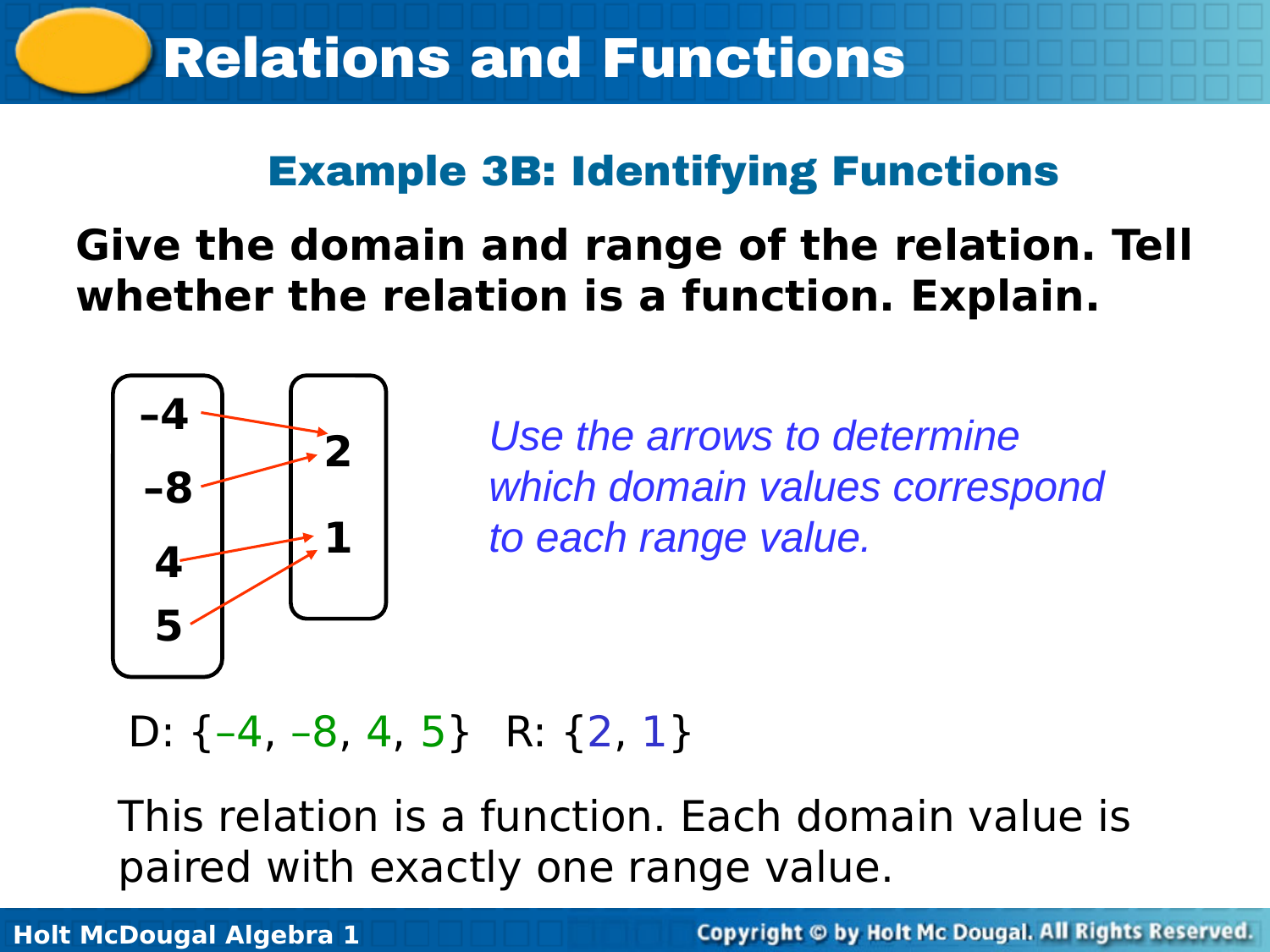

Example 3B: Identifying Functions
Give the domain and range of the relation. Tell whether the relation is a function. Explain.

–4
Use the arrows to determine which domain values correspond to each range value.

2
–8

1
 4

 5
D: {–4, –8, 4, 5}
R: {2, 1}
This relation is a function. Each domain value is paired with exactly one range value.